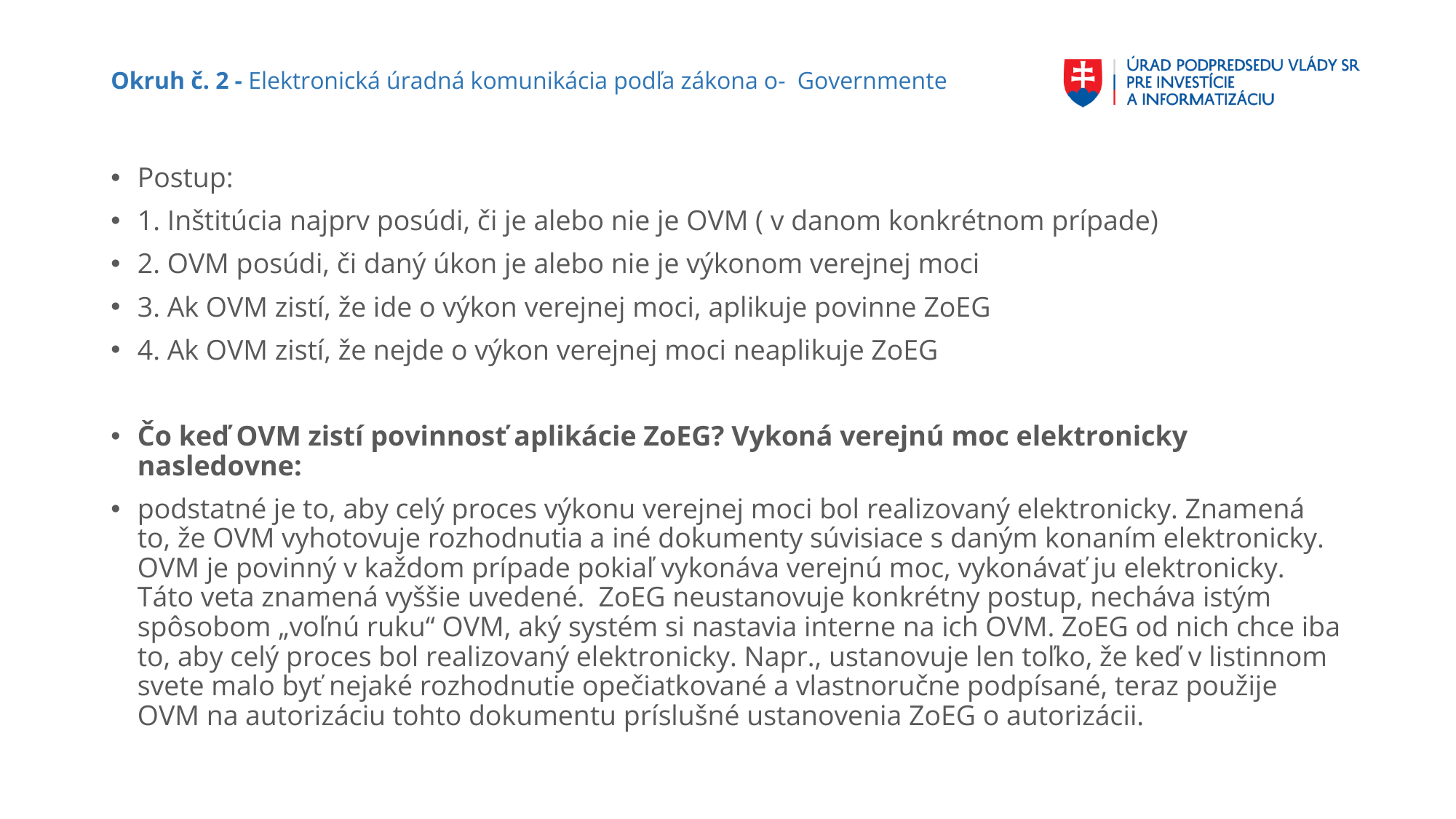

# Okruh č. 2 - Elektronická úradná komunikácia podľa zákona o-  Governmente
Postup:
1. Inštitúcia najprv posúdi, či je alebo nie je OVM ( v danom konkrétnom prípade)
2. OVM posúdi, či daný úkon je alebo nie je výkonom verejnej moci
3. Ak OVM zistí, že ide o výkon verejnej moci, aplikuje povinne ZoEG
4. Ak OVM zistí, že nejde o výkon verejnej moci neaplikuje ZoEG

Čo keď OVM zistí povinnosť aplikácie ZoEG? Vykoná verejnú moc elektronicky nasledovne:
podstatné je to, aby celý proces výkonu verejnej moci bol realizovaný elektronicky. Znamená to, že OVM vyhotovuje rozhodnutia a iné dokumenty súvisiace s daným konaním elektronicky. OVM je povinný v každom prípade pokiaľ vykonáva verejnú moc, vykonávať ju elektronicky. Táto veta znamená vyššie uvedené.  ZoEG neustanovuje konkrétny postup, necháva istým spôsobom „voľnú ruku“ OVM, aký systém si nastavia interne na ich OVM. ZoEG od nich chce iba to, aby celý proces bol realizovaný elektronicky. Napr., ustanovuje len toľko, že keď v listinnom svete malo byť nejaké rozhodnutie opečiatkované a vlastnoručne podpísané, teraz použije OVM na autorizáciu tohto dokumentu príslušné ustanovenia ZoEG o autorizácii.